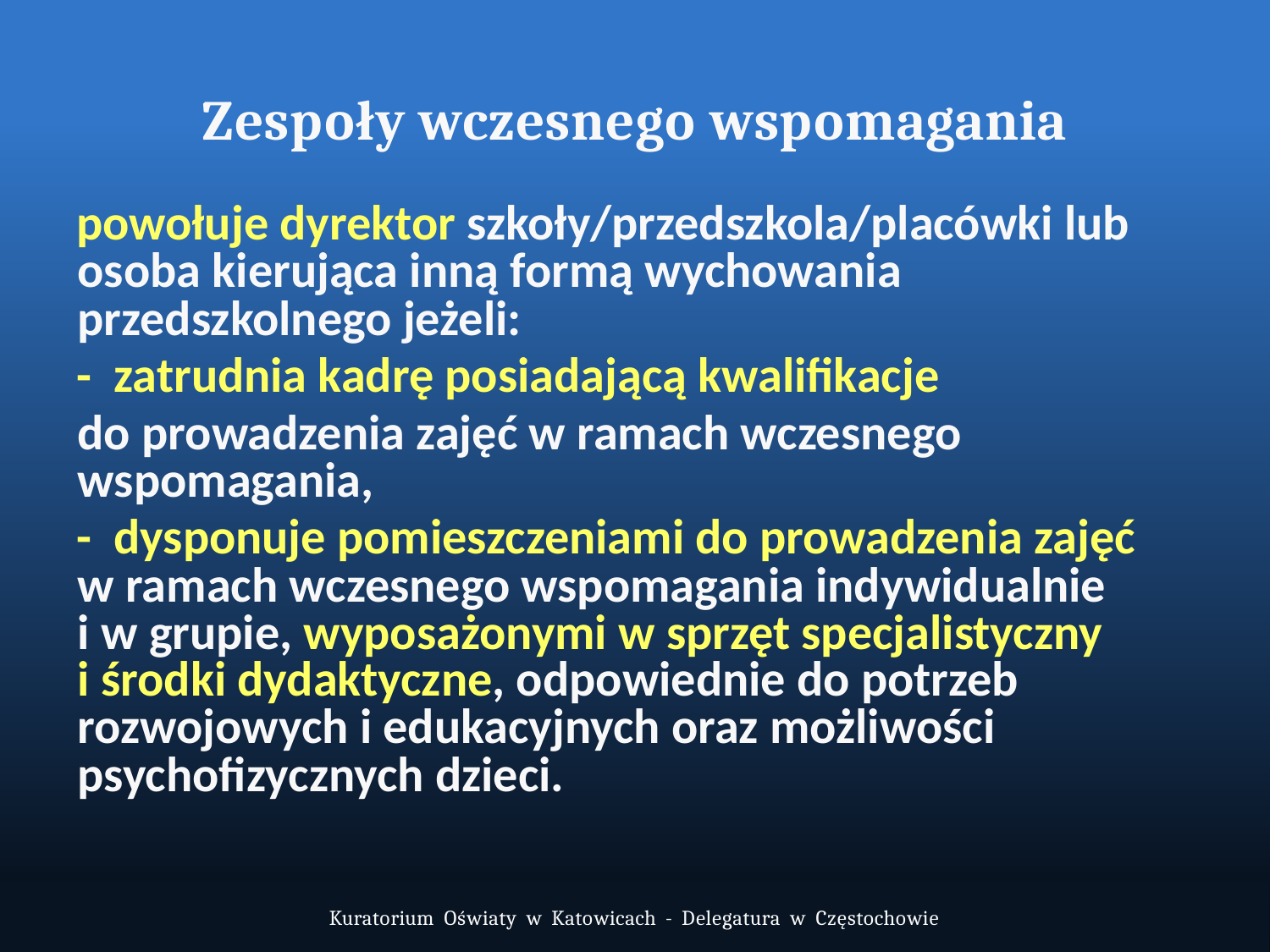

# Zespoły wczesnego wspomagania
powołuje dyrektor szkoły/przedszkola/placówki lub osoba kierująca inną formą wychowania przedszkolnego jeżeli:
-  zatrudnia kadrę posiadającą kwalifikacje
	do prowadzenia zajęć w ramach wczesnego wspomagania,
-  dysponuje pomieszczeniami do prowadzenia zajęć
w ramach wczesnego wspomagania indywidualnie
i w grupie, wyposażonymi w sprzęt specjalistyczny
i środki dydaktyczne, odpowiednie do potrzeb rozwojowych i edukacyjnych oraz możliwości psychofizycznych dzieci.